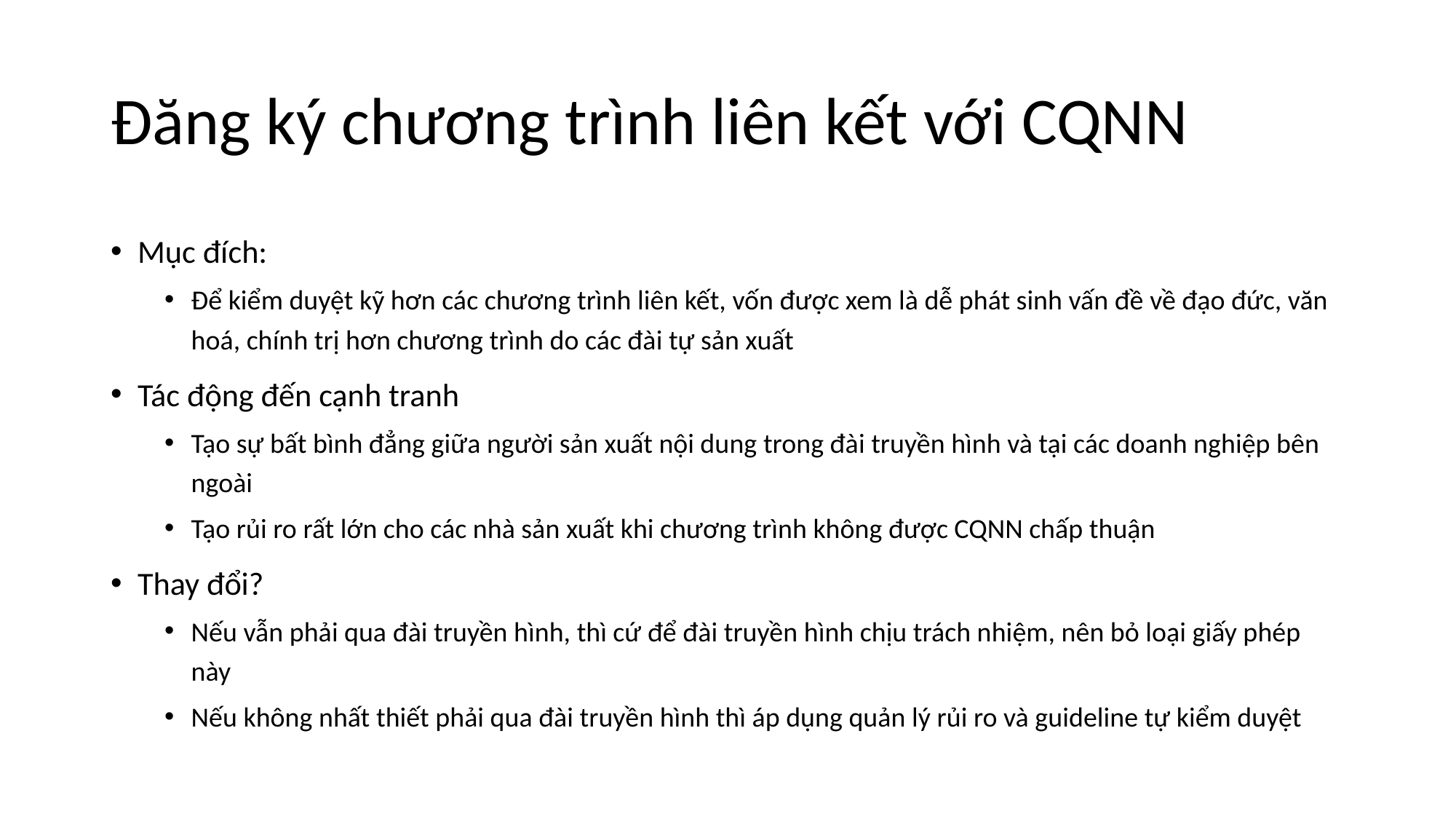

# Đăng ký chương trình liên kết với CQNN
Mục đích:
Để kiểm duyệt kỹ hơn các chương trình liên kết, vốn được xem là dễ phát sinh vấn đề về đạo đức, văn hoá, chính trị hơn chương trình do các đài tự sản xuất
Tác động đến cạnh tranh
Tạo sự bất bình đẳng giữa người sản xuất nội dung trong đài truyền hình và tại các doanh nghiệp bên ngoài
Tạo rủi ro rất lớn cho các nhà sản xuất khi chương trình không được CQNN chấp thuận
Thay đổi?
Nếu vẫn phải qua đài truyền hình, thì cứ để đài truyền hình chịu trách nhiệm, nên bỏ loại giấy phép này
Nếu không nhất thiết phải qua đài truyền hình thì áp dụng quản lý rủi ro và guideline tự kiểm duyệt